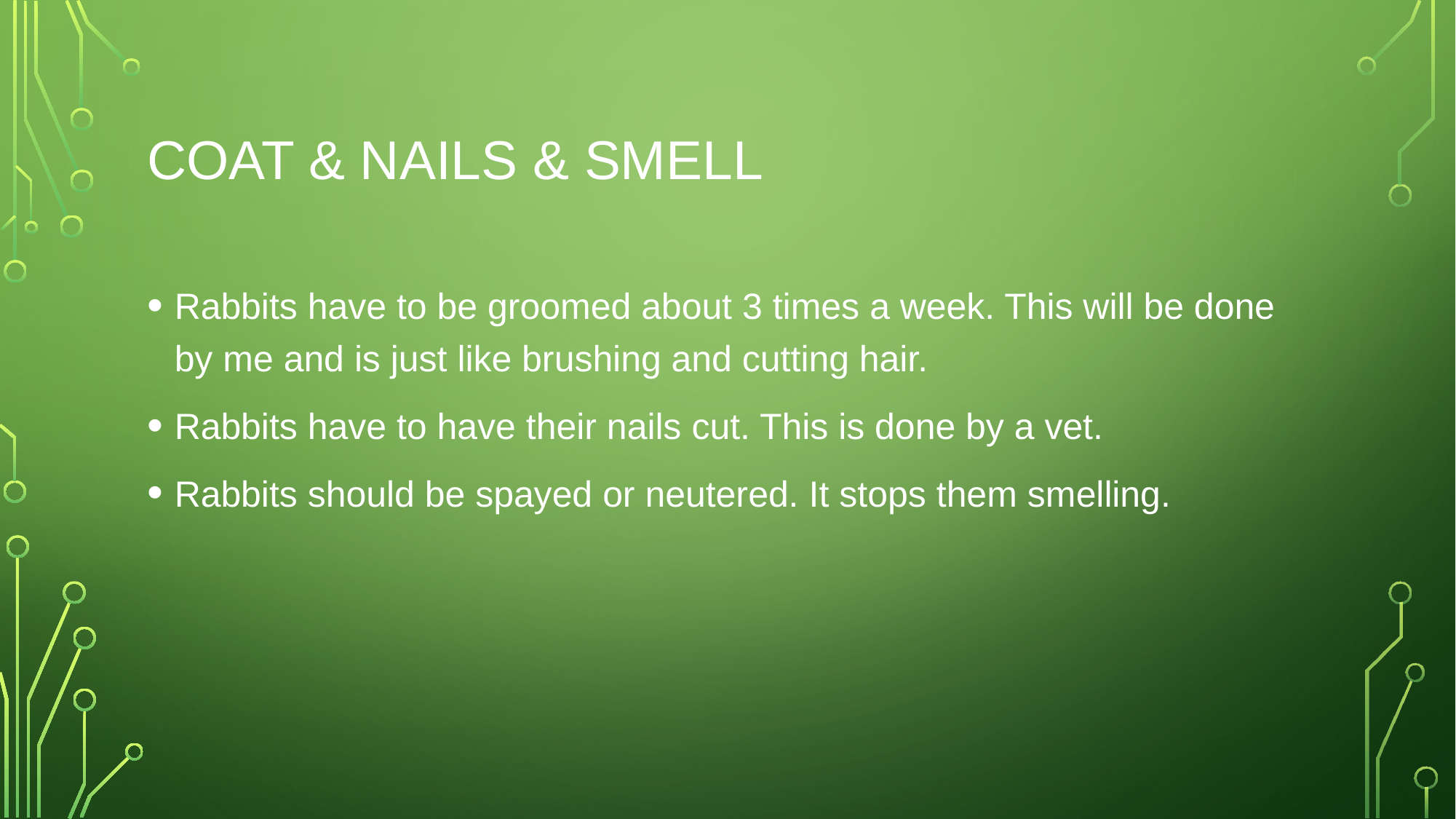

# Coat & Nails & Smell
Rabbits have to be groomed about 3 times a week. This will be done by me and is just like brushing and cutting hair.
Rabbits have to have their nails cut. This is done by a vet.
Rabbits should be spayed or neutered. It stops them smelling.